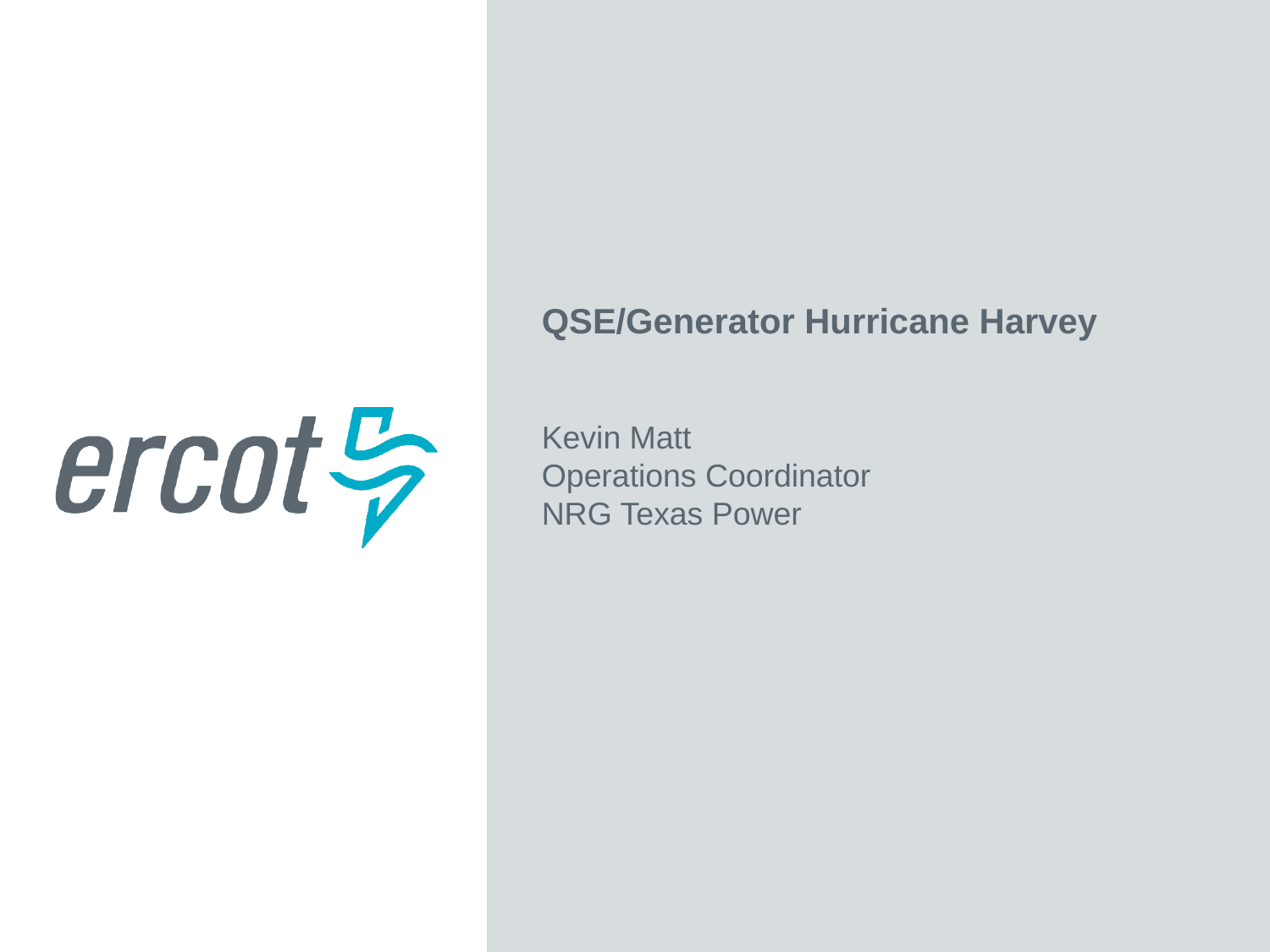

QSE/Generator Hurricane Harvey

Kevin Matt
Operations Coordinator
NRG Texas Power